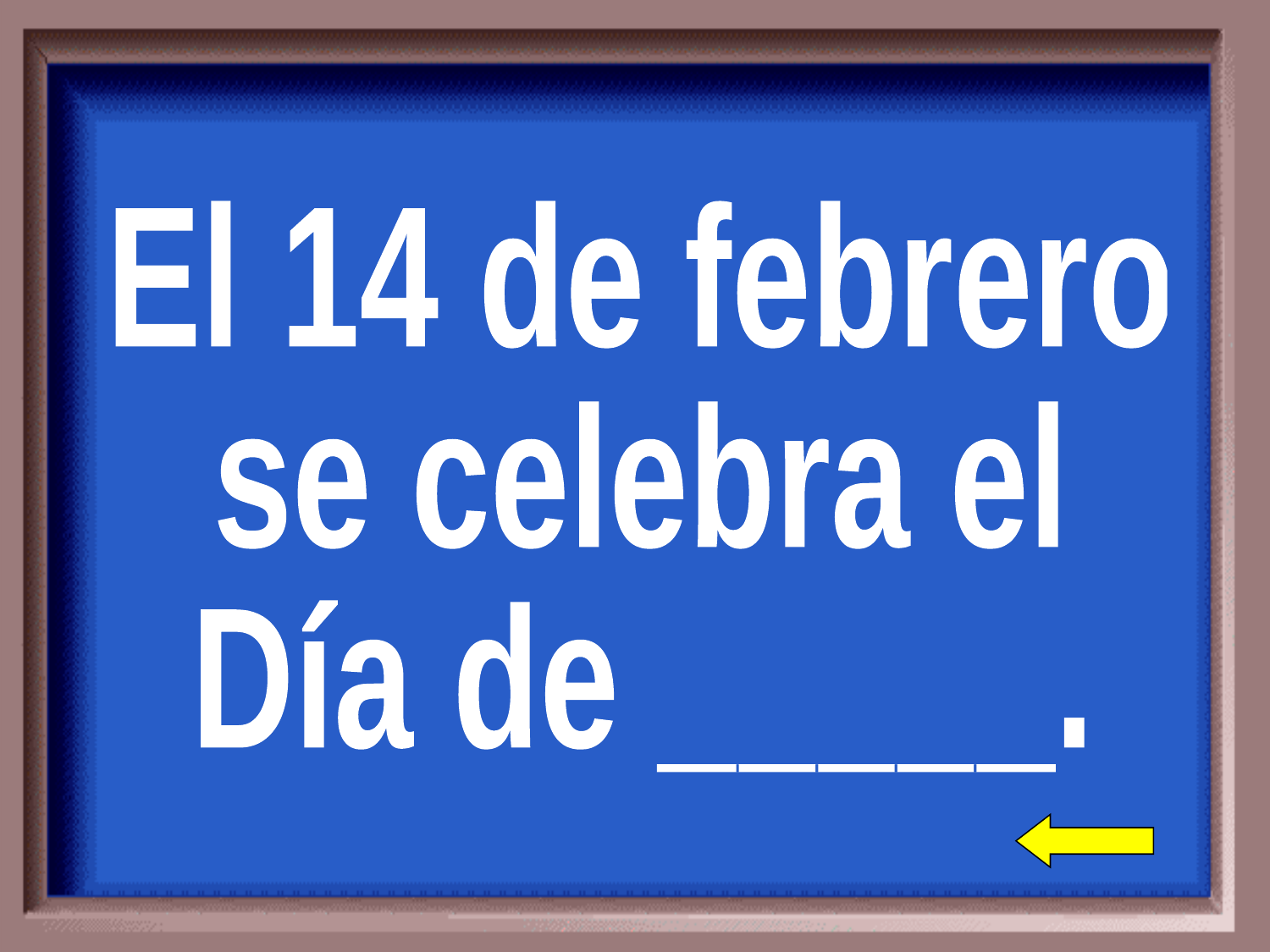

El 14 de febrero
se celebra el
Día de _____.